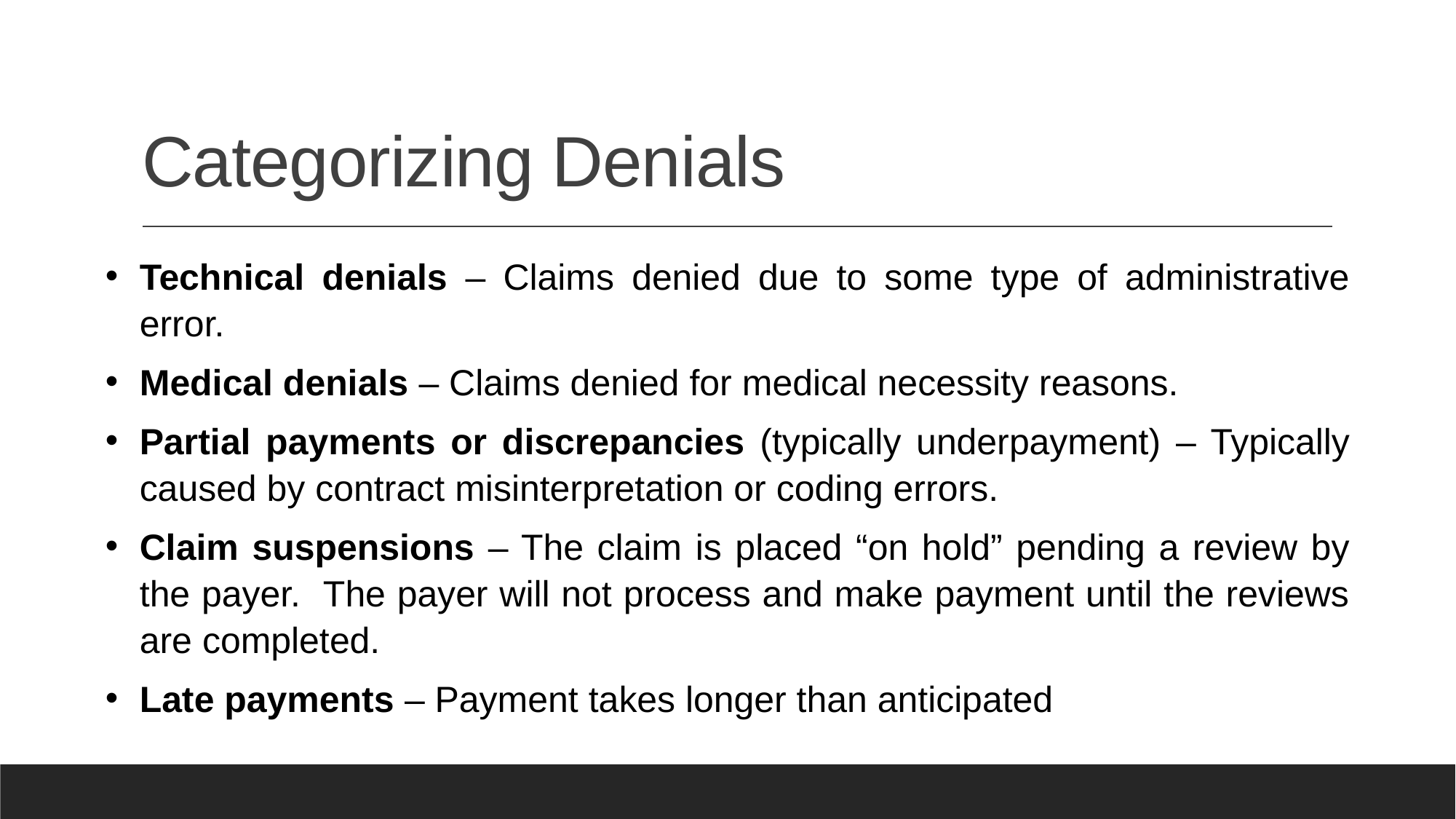

# Categorizing Denials
Technical denials – Claims denied due to some type of administrative error.
Medical denials – Claims denied for medical necessity reasons.
Partial payments or discrepancies (typically underpayment) – Typically caused by contract misinterpretation or coding errors.
Claim suspensions – The claim is placed “on hold” pending a review by the payer.  The payer will not process and make payment until the reviews are completed.
Late payments – Payment takes longer than anticipated